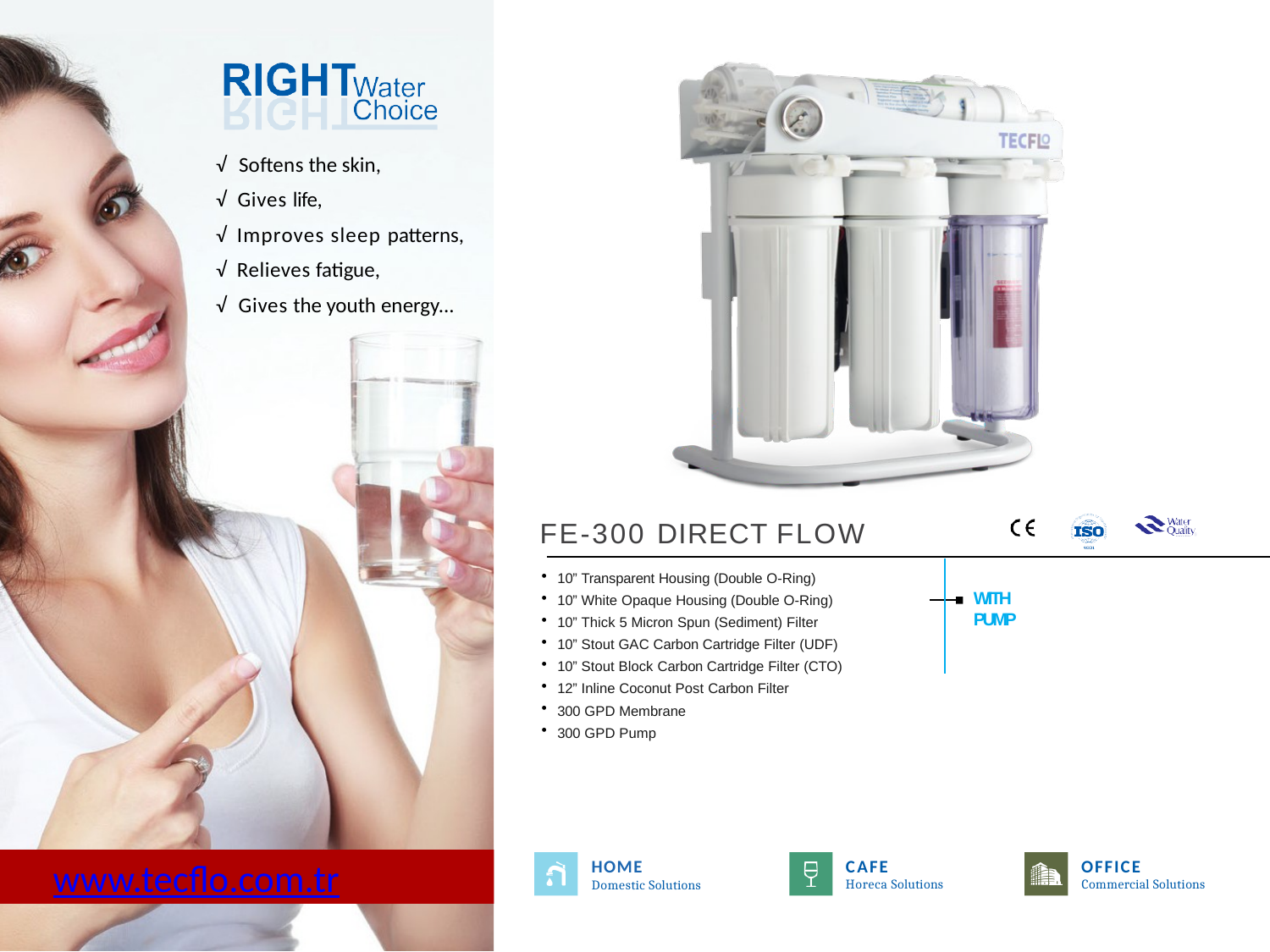

√ Softens the skin,
√ Gives life,
√ Improves sleep patterns,
√ Relieves fatigue,
√ Gives the youth energy...

FE-300 DIRECT FLOW

10” Transparent Housing (Double O-Ring)
10” White Opaque Housing (Double O-Ring)
WITH PUMP

10” Thick 5 Micron Spun (Sediment) Filter
10” Stout GAC Carbon Cartridge Filter (UDF)
10” Stout Block Carbon Cartridge Filter (CTO)
12” Inline Coconut Post Carbon Filter
300 GPD Membrane
300 GPD Pump

www.tecflo.com.tr
CAFE
Horeca Solutions
OFFICE
Commercial Solutions
HOME
Domestic Solutions